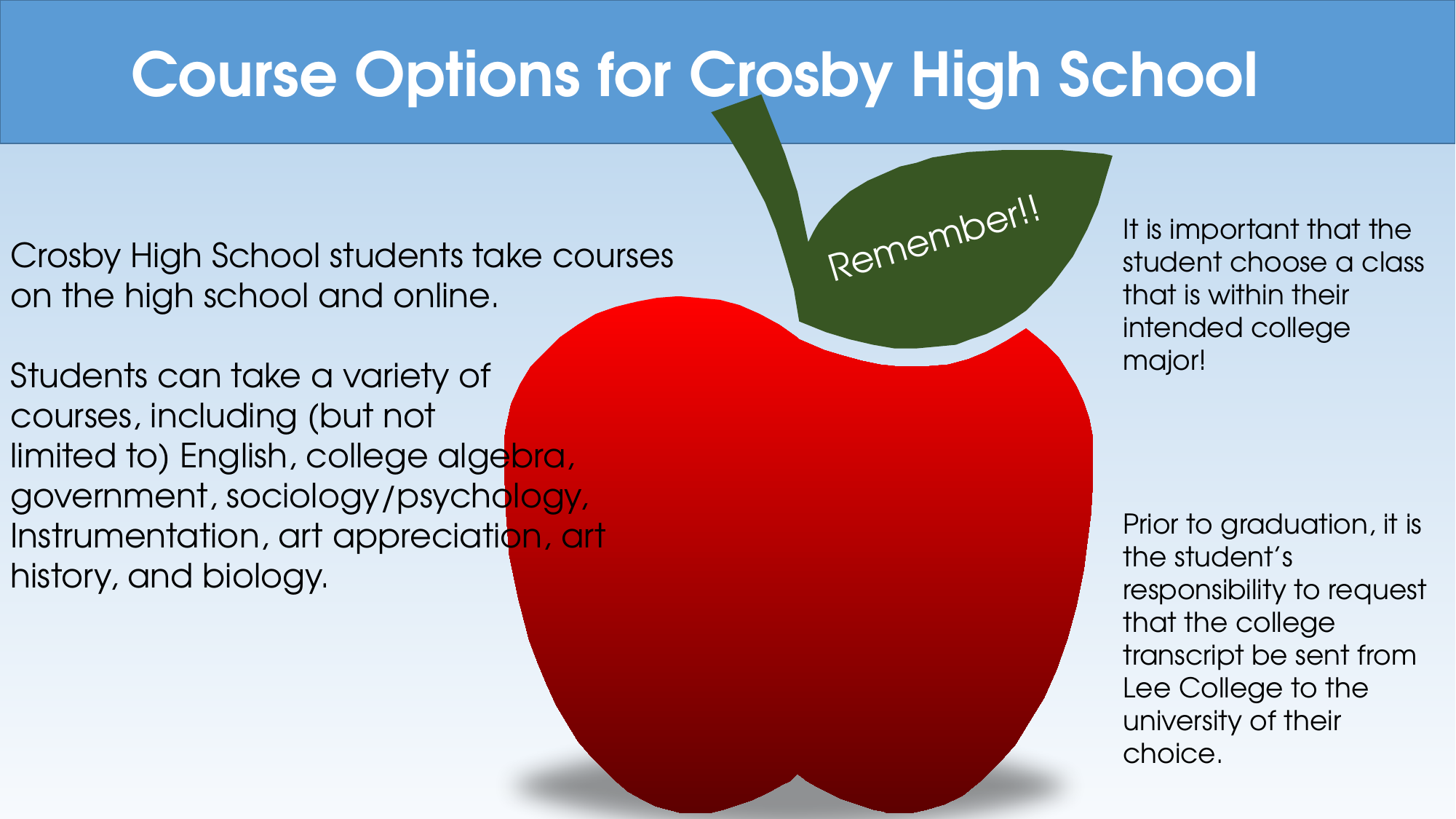

Course Options for Crosby High School

Remember!!

It is important that the student choose a class that is within their intended college major!

Prior to graduation, it is the student’s responsibility to request that the college transcript be sent from Lee College to the university of their choice.

Crosby High School students take courses on the high school and online.

Students can take a variety of
courses, including (but not
limited to) English, college algebra,
government, sociology/psychology,
Instrumentation, art appreciation, art history, and biology.